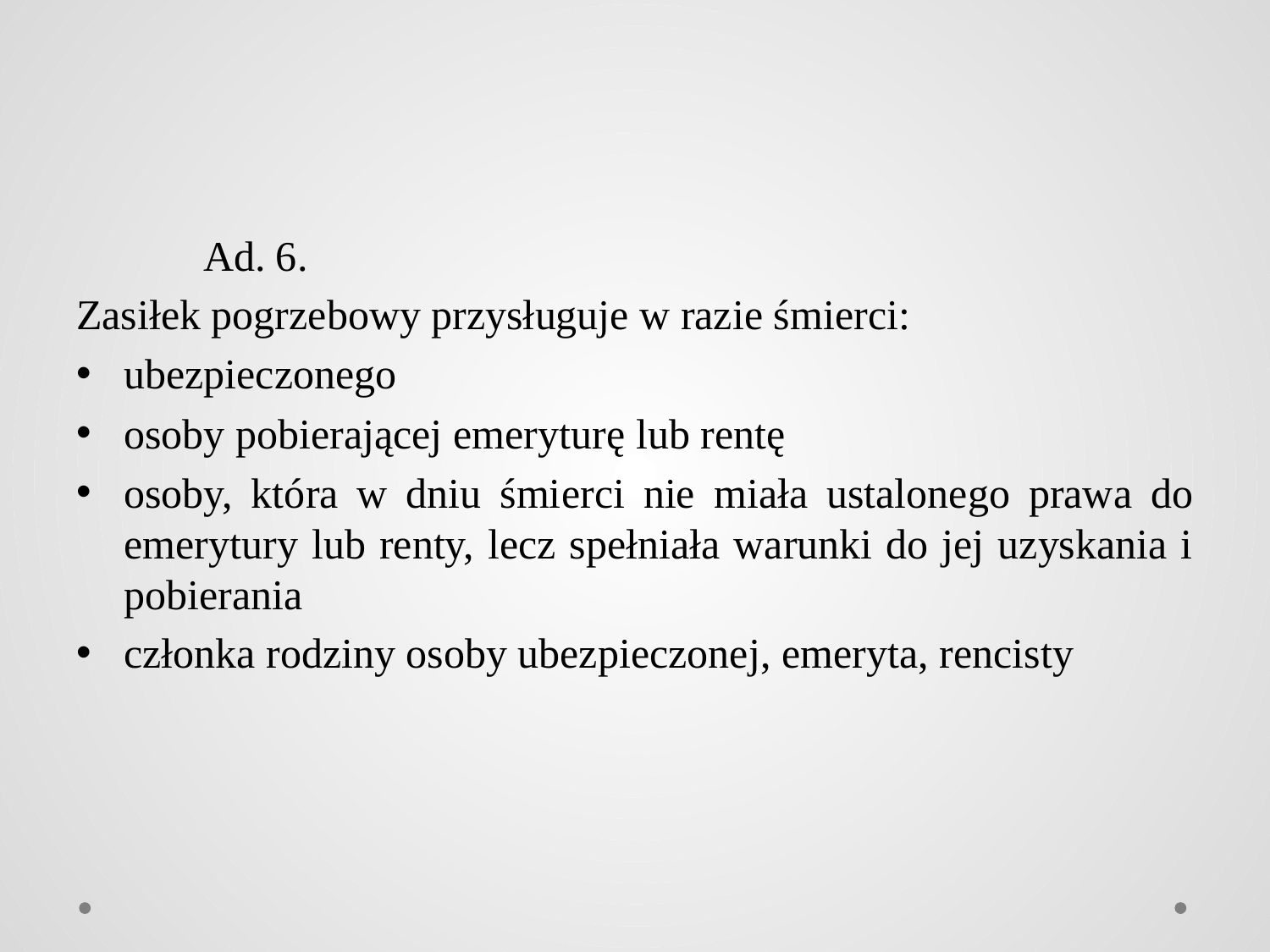

Ad. 6.
Zasiłek pogrzebowy przysługuje w razie śmierci:
ubezpieczonego
osoby pobierającej emeryturę lub rentę
osoby, która w dniu śmierci nie miała ustalonego prawa do emerytury lub renty, lecz spełniała warunki do jej uzyskania i pobierania
członka rodziny osoby ubezpieczonej, emeryta, rencisty